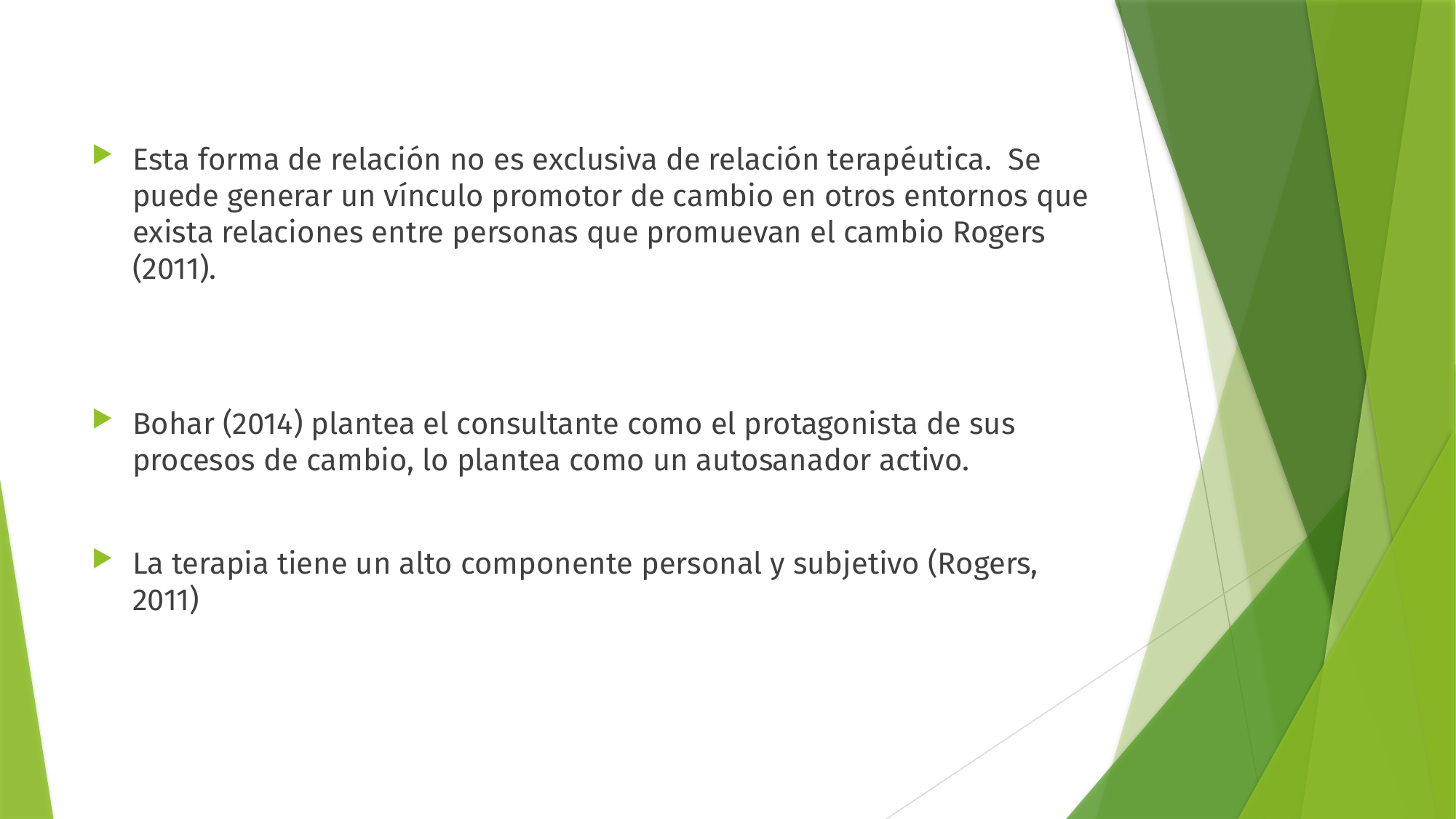

Esta forma de relación no es exclusiva de relación terapéutica.  Se puede generar un vínculo promotor de cambio en otros entornos que exista relaciones entre personas que promuevan el cambio Rogers (2011).

Bohar (2014) plantea el consultante como el protagonista de sus procesos de cambio, lo plantea como un autosanador activo.

La terapia tiene un alto componente personal y subjetivo (Rogers, 2011)